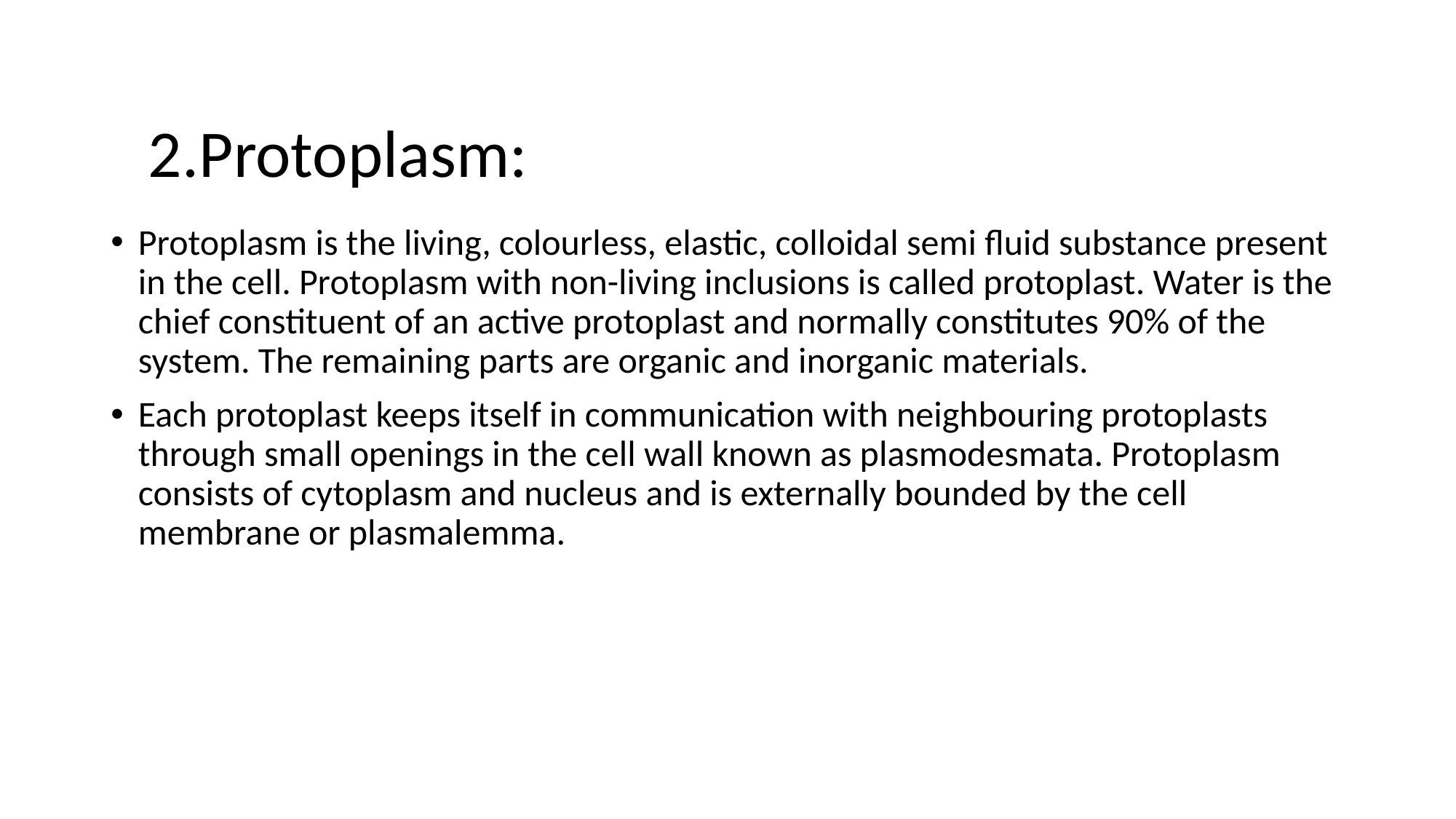

# 2.Protoplasm:
Protoplasm is the living, colourless, elastic, colloidal semi fluid substance present in the cell. Protoplasm with non-living inclusions is called protoplast. Water is the chief constituent of an active protoplast and normally constitutes 90% of the system. The remaining parts are organic and inorganic materials.
Each protoplast keeps itself in communication with neighbouring protoplasts through small openings in the cell wall known as plasmodesmata. Protoplasm consists of cytoplasm and nucleus and is externally bounded by the cell membrane or plasmalemma.